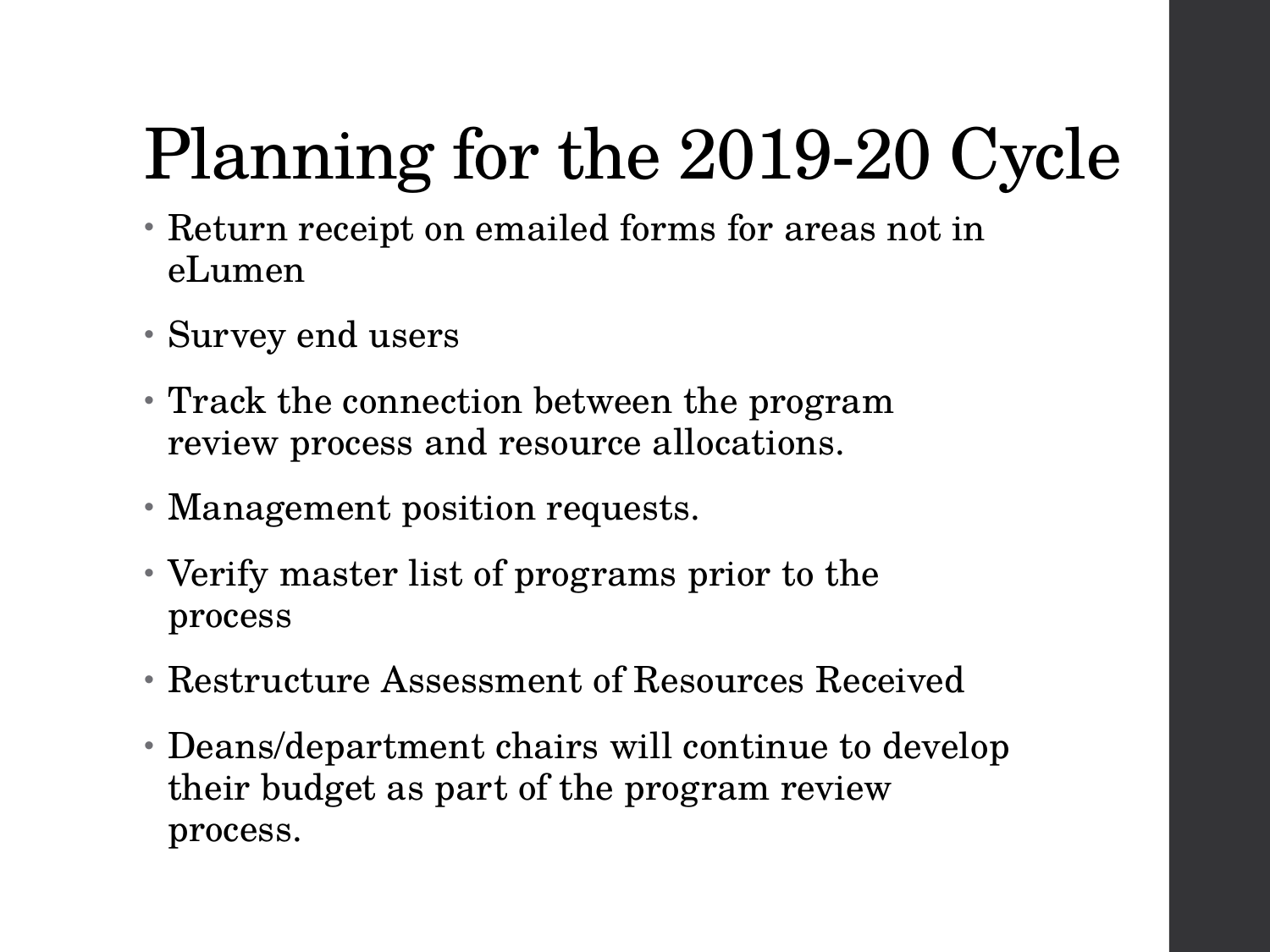

# Planning for the 2019-20 Cycle
Return receipt on emailed forms for areas not in eLumen
Survey end users
Track the connection between the program review process and resource allocations.
Management position requests.
Verify master list of programs prior to the process
Restructure Assessment of Resources Received
Deans/department chairs will continue to develop their budget as part of the program review process.